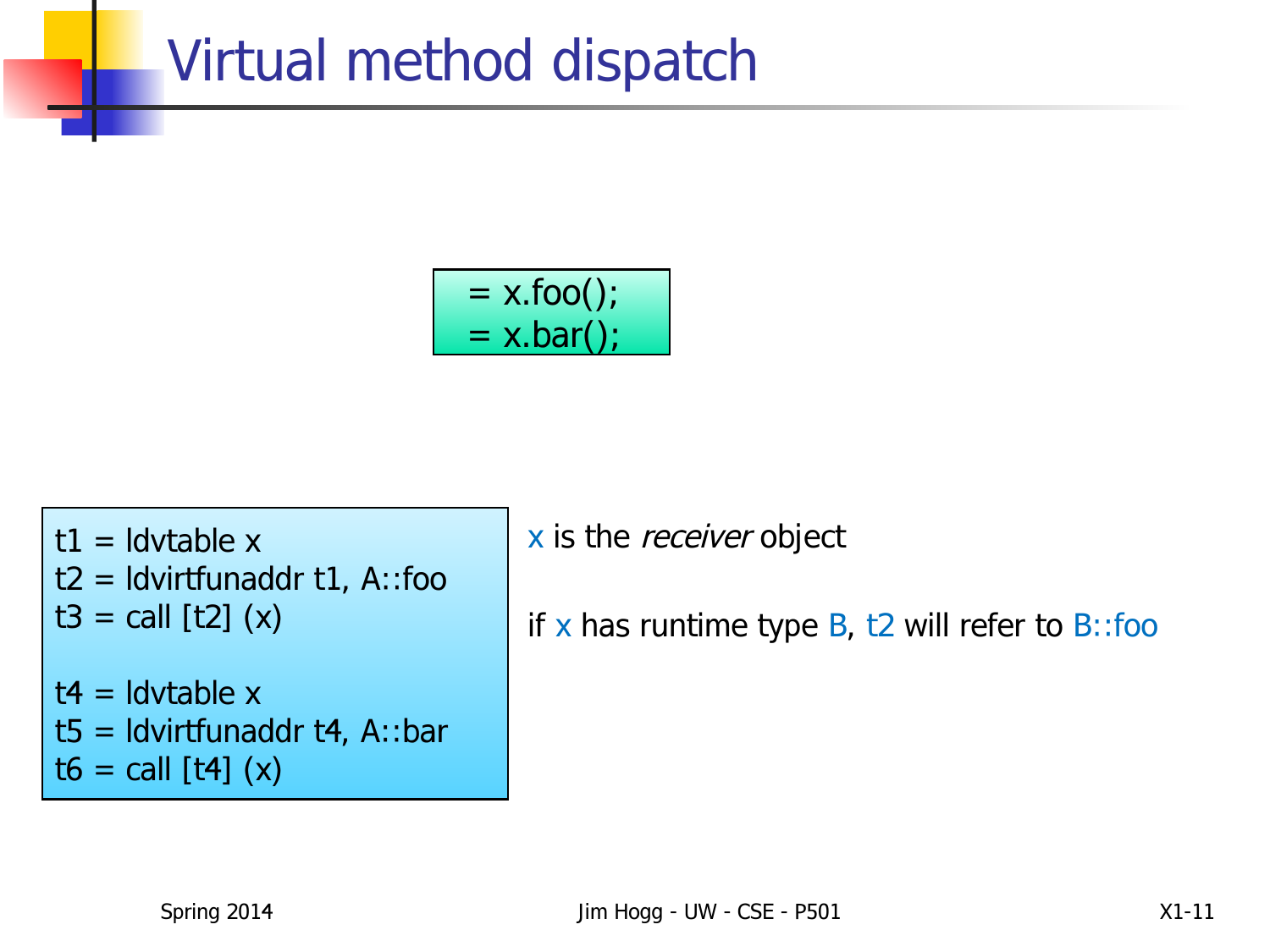

# Virtual method dispatch
   = x.foo();
   = x.bar();
t1 = ldvtable x
t2 = ldvirtfunaddr t1, A::foo
t3 = call [t2] (x)

t4 = ldvtable x
t5 = ldvirtfunaddr t4, A::bar
t6 = call [t4] (x)
x is the receiver object

if x has runtime type B, t2 will refer to B::foo
Spring 2014
Jim Hogg - UW - CSE - P501
X1-11